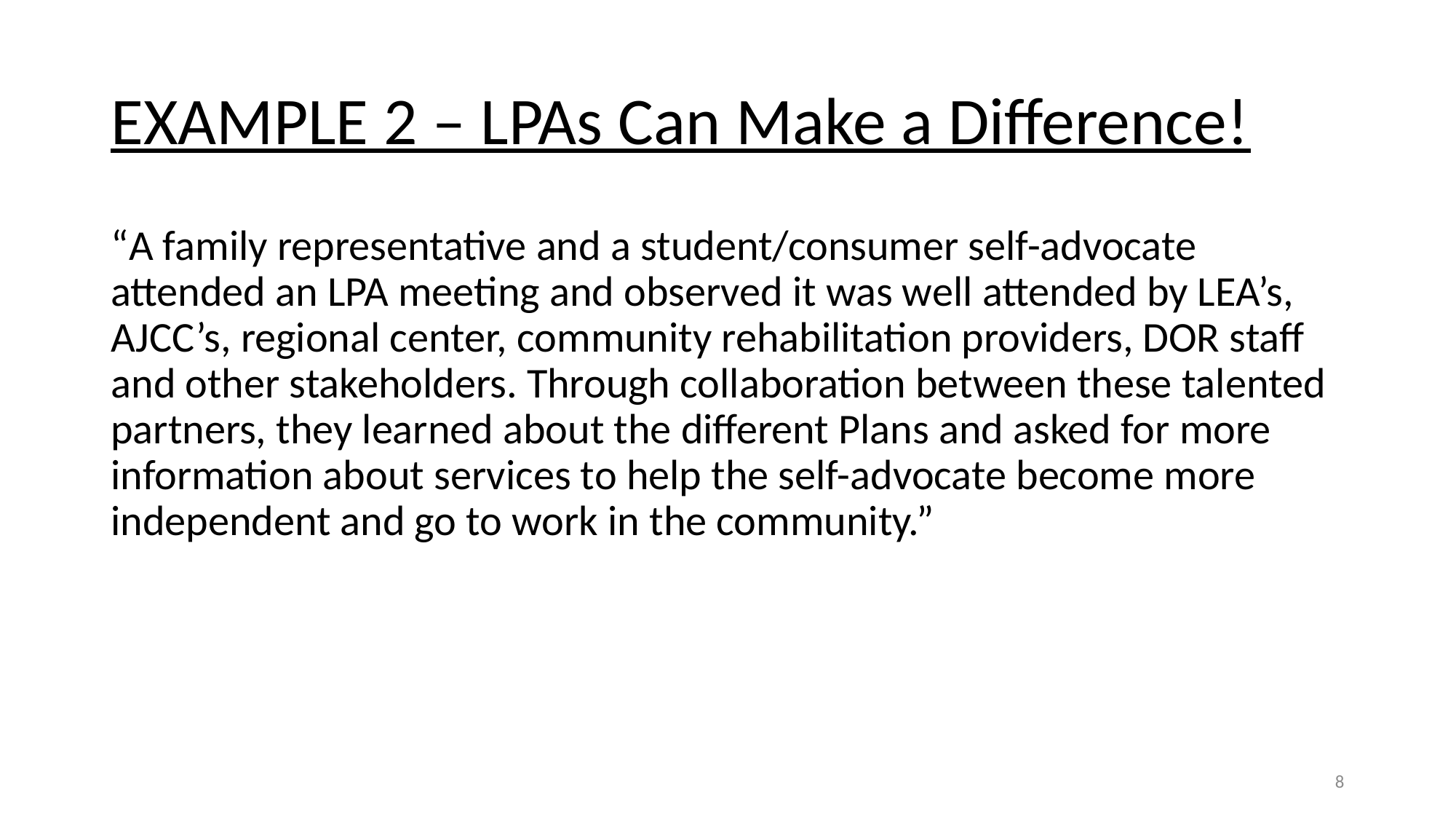

# EXAMPLE 2 – LPAs Can Make a Difference!
“A family representative and a student/consumer self-advocate attended an LPA meeting and observed it was well attended by LEA’s, AJCC’s, regional center, community rehabilitation providers, DOR staff and other stakeholders. Through collaboration between these talented partners, they learned about the different Plans and asked for more information about services to help the self-advocate become more independent and go to work in the community.”
8